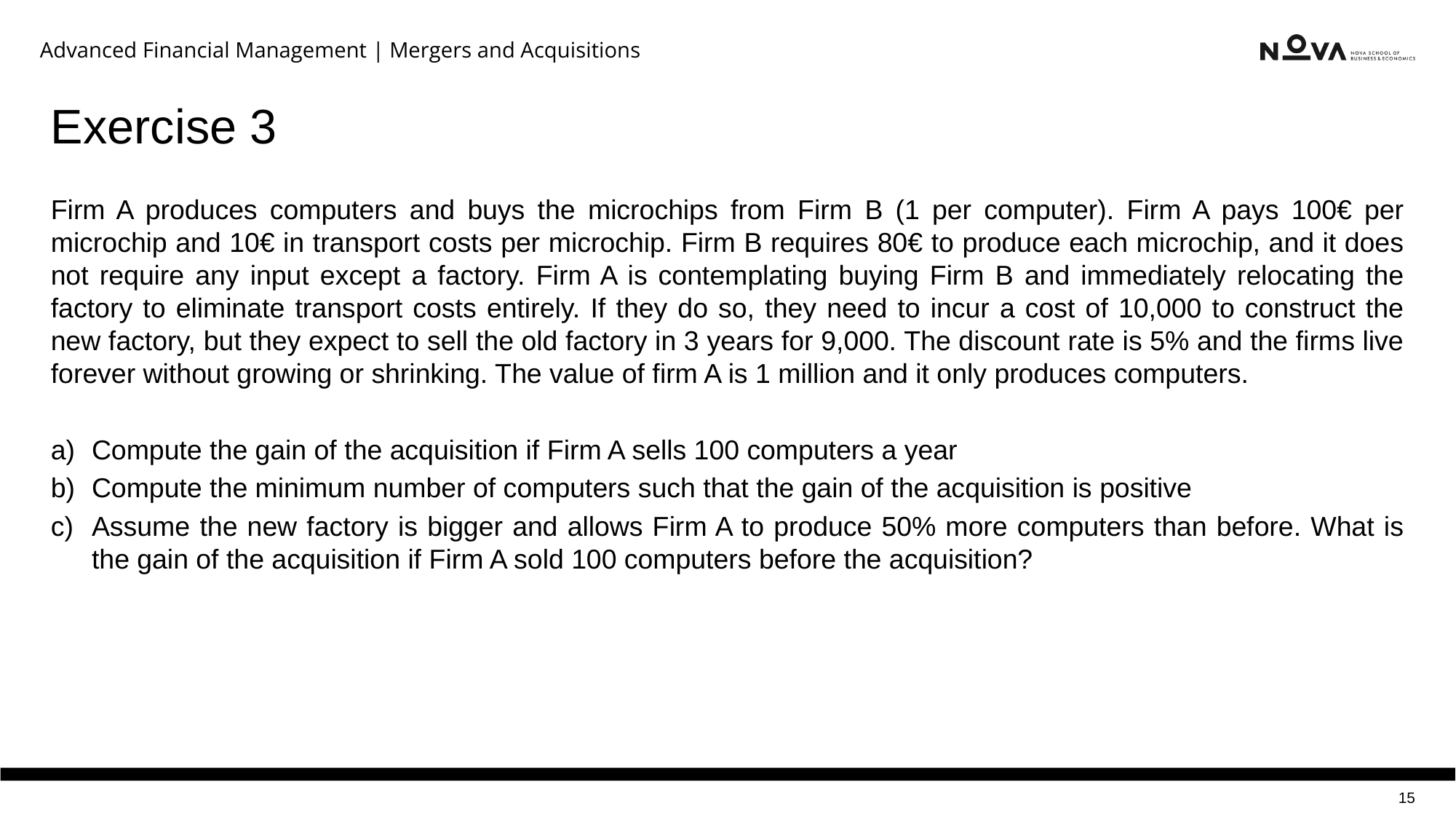

Advanced Financial Management | Mergers and Acquisitions
# Exercise 3
Firm A produces computers and buys the microchips from Firm B (1 per computer). Firm A pays 100€ per microchip and 10€ in transport costs per microchip. Firm B requires 80€ to produce each microchip, and it does not require any input except a factory. Firm A is contemplating buying Firm B and immediately relocating the factory to eliminate transport costs entirely. If they do so, they need to incur a cost of 10,000 to construct the new factory, but they expect to sell the old factory in 3 years for 9,000. The discount rate is 5% and the firms live forever without growing or shrinking. The value of firm A is 1 million and it only produces computers.

Compute the gain of the acquisition if Firm A sells 100 computers a year
Compute the minimum number of computers such that the gain of the acquisition is positive
Assume the new factory is bigger and allows Firm A to produce 50% more computers than before. What is the gain of the acquisition if Firm A sold 100 computers before the acquisition?